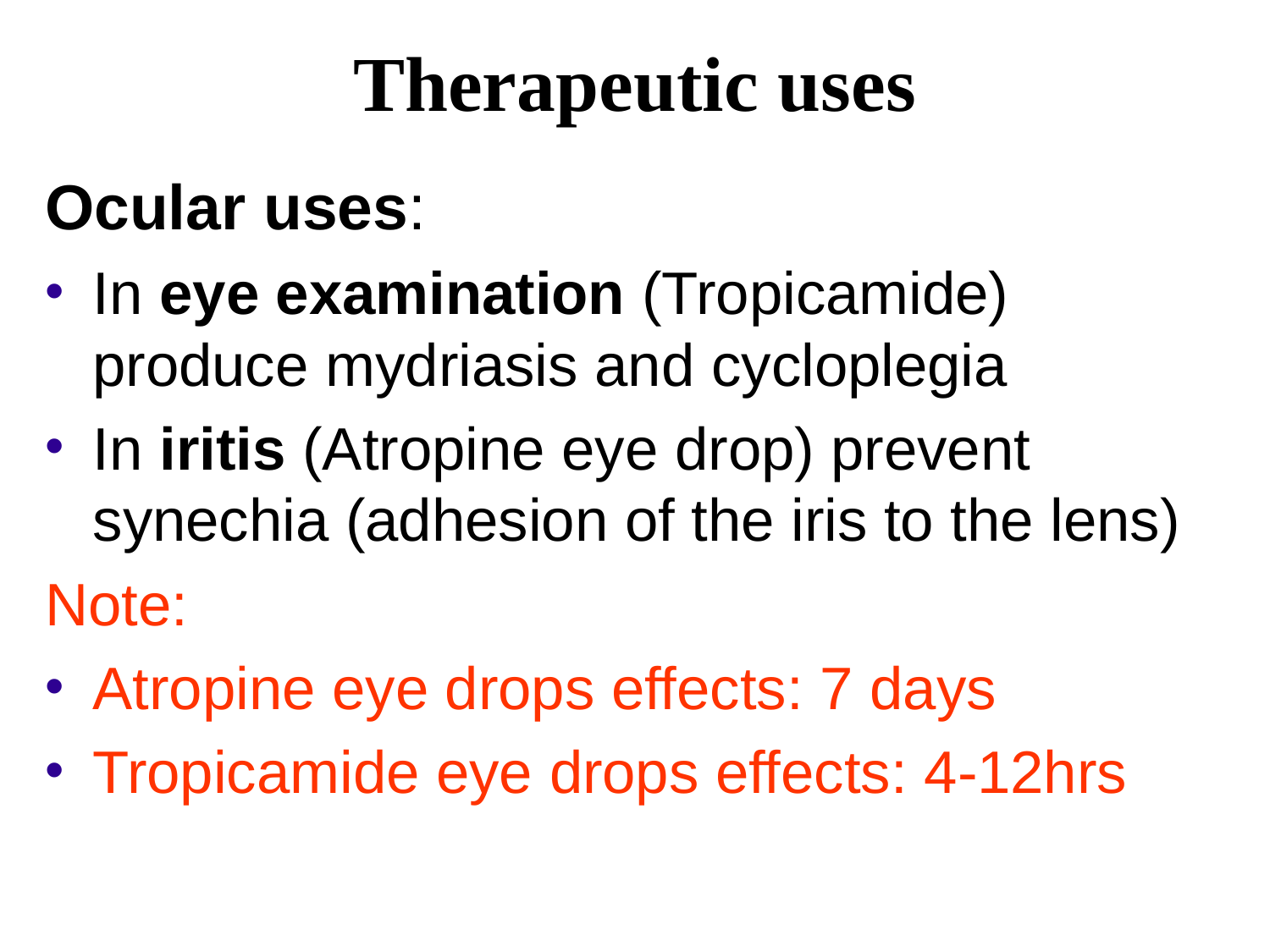

# Therapeutic uses
Ocular uses:
In eye examination (Tropicamide) produce mydriasis and cycloplegia
In iritis (Atropine eye drop) prevent synechia (adhesion of the iris to the lens)
Note:
Atropine eye drops effects: 7 days
Tropicamide eye drops effects: 4-12hrs